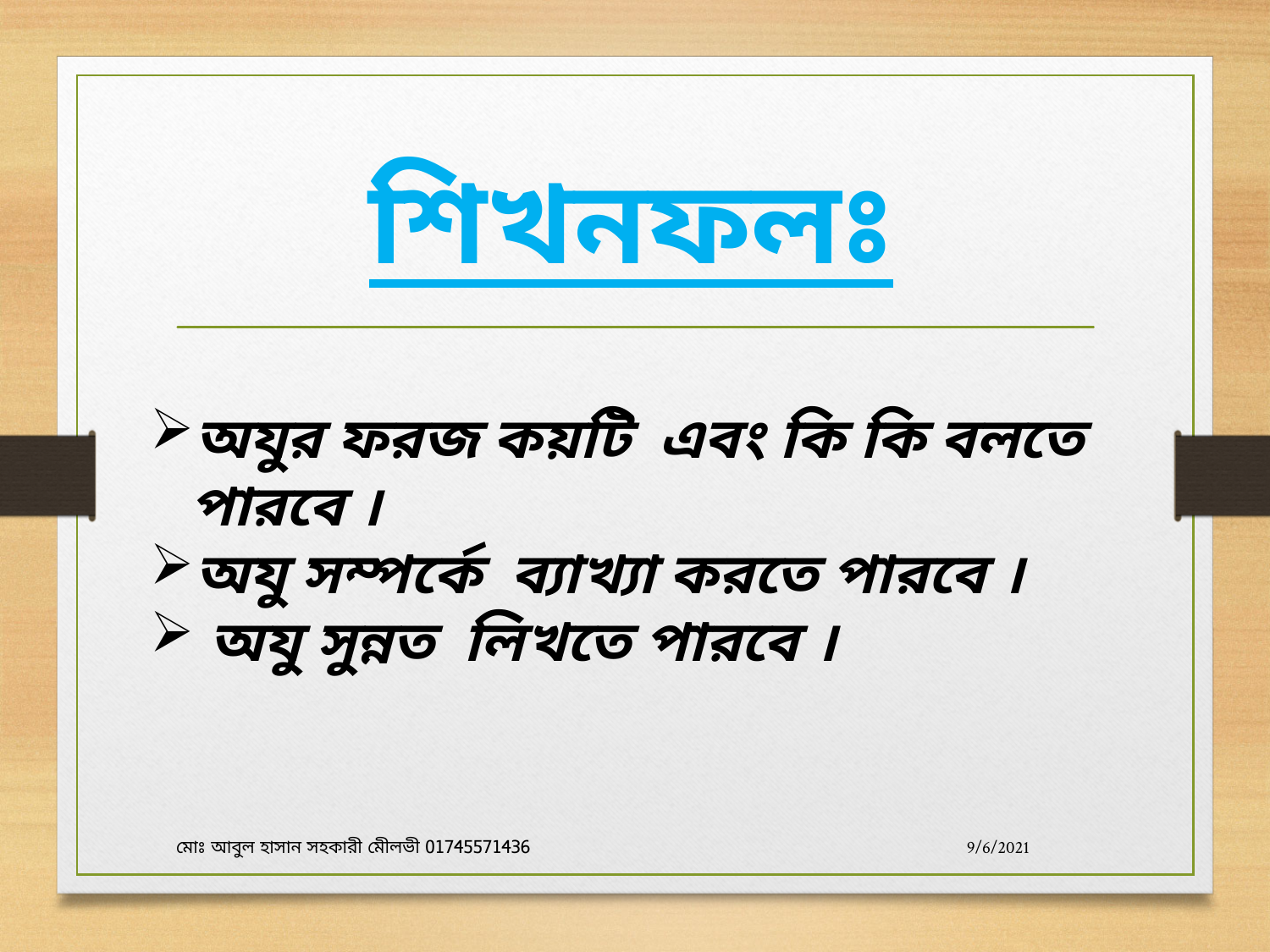

# শিখনফলঃ

অযুর ফরজ কয়টি  এবং কি কি বলতে পারবে ।
অযু সম্পর্কে  ব্যাখ্যা করতে পারবে ।
 অযু সুন্নত  লিখতে পারবে ।

মোঃ আবুল হাসান সহকারী মেীলভী 01745571436
9/6/2021